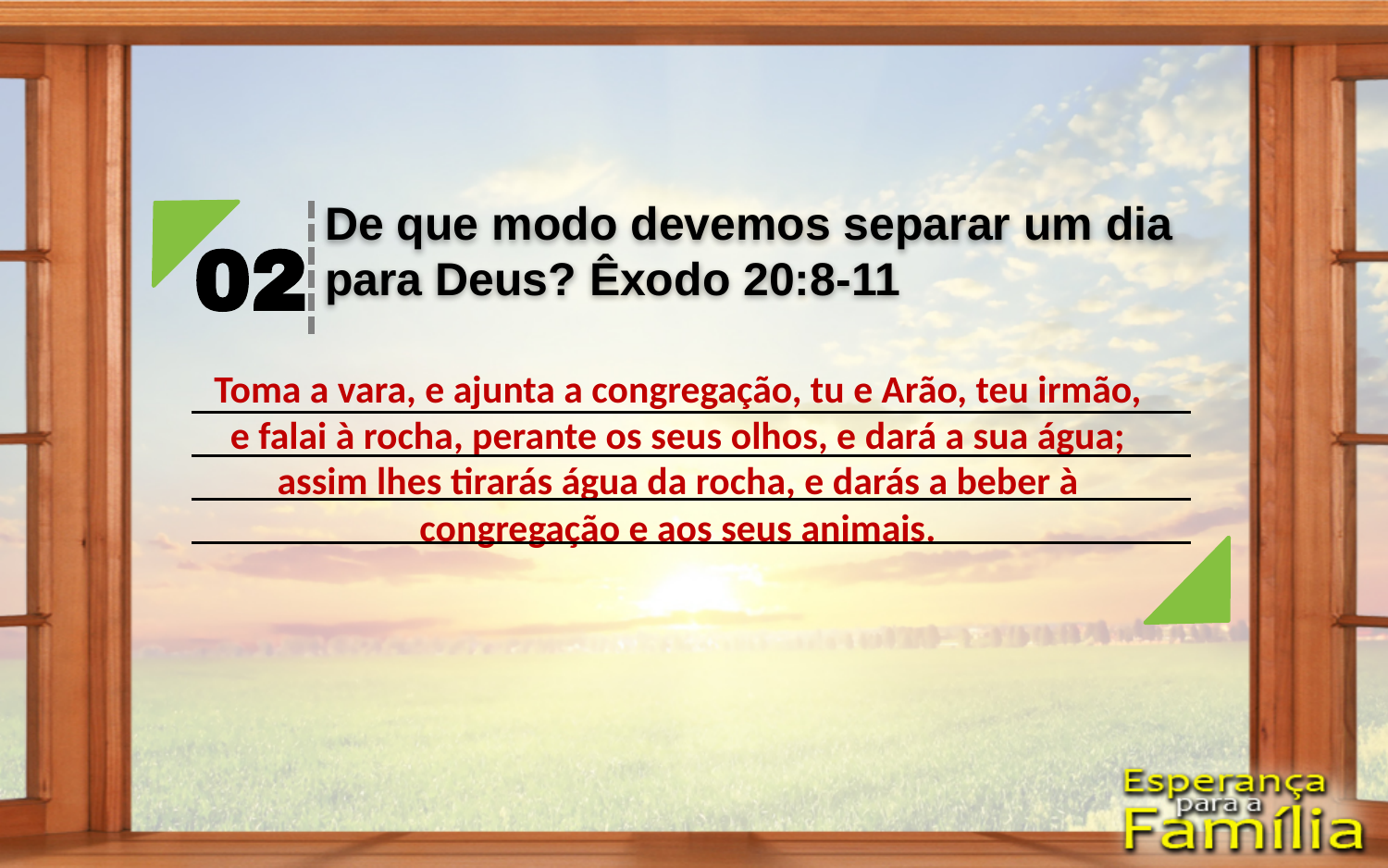

De que modo devemos separar um dia para Deus? Êxodo 20:8-11

02
Toma a vara, e ajunta a congregação, tu e Arão, teu irmão, e falai à rocha, perante os seus olhos, e dará a sua água; assim lhes tirarás água da rocha, e darás a beber à congregação e aos seus animais.